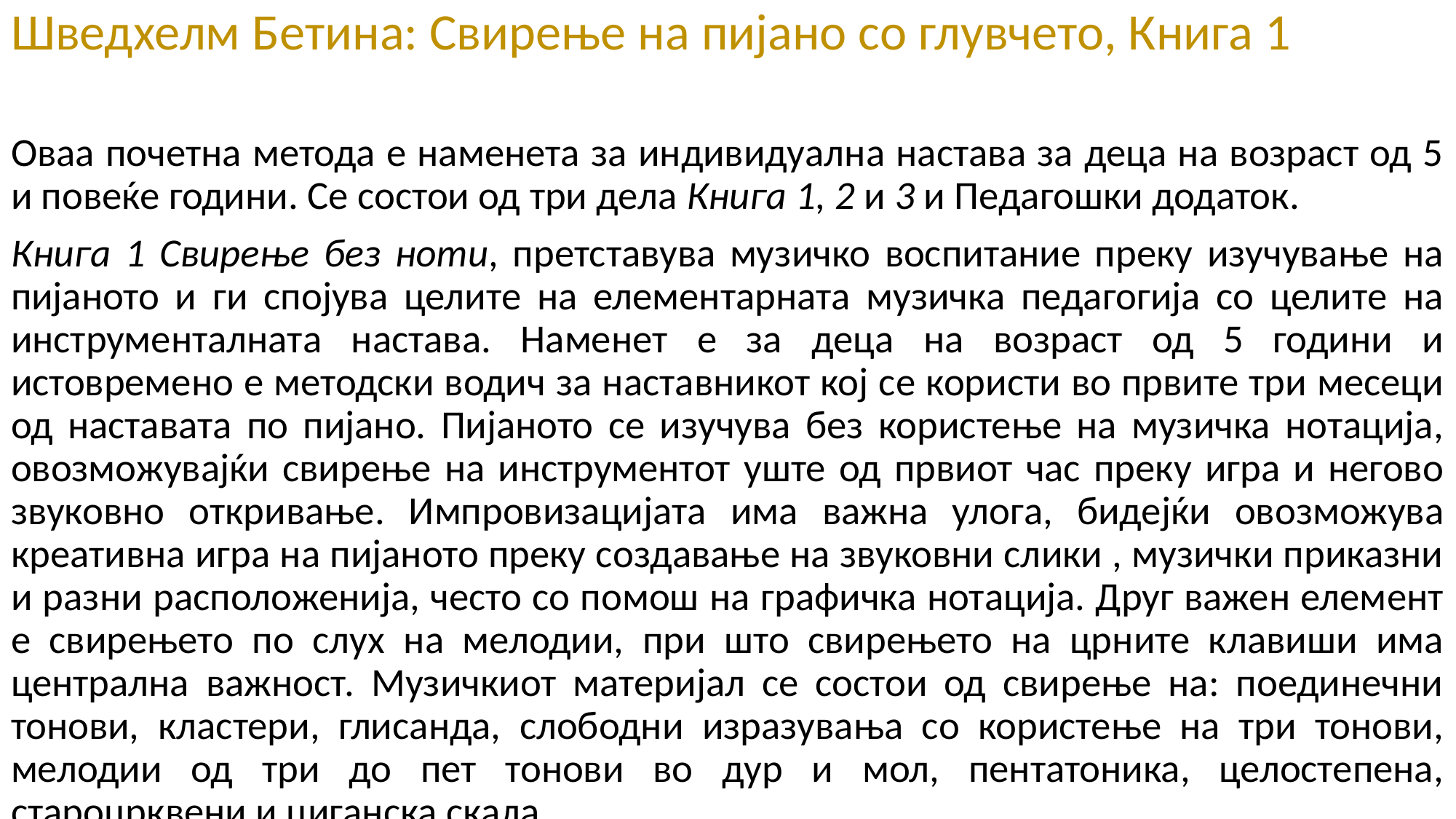

Шведхелм Бетина: Свирење на пијано со глувчето, Книга 1

Оваа почетна метода е наменета за индивидуална настава за деца на возраст од 5 и повеќе години. Се состои од три дела Книга 1, 2 и 3 и Педагошки додаток.
Книга 1 Свирење без ноти, претставува музичко воспитание преку изучување на пијаното и ги спојува целите на елементарната музичка педагогија со целите на инструменталната настава. Наменет е за деца на возраст од 5 години и истовремено е методски водич за наставникот кој се користи во првите три месеци од наставата по пијано. Пијаното се изучува без користење на музичка нотација, овозможувајќи свирење на инструментот уште од првиот час преку игра и негово звуковно откривање. Импровизацијата има важна улога, бидејќи овозможува креативна игра на пијаното преку создавање на звуковни слики , музички приказни и разни расположенија, често со помош на графичка нотација. Друг важен елемент е свирењето по слух на мелодии, при што свирењето на црните клавиши има централна важност. Музичкиот материјал се состои од свирење на: поединечни тонови, кластери, глисанда, слободни изразувања со користење на три тонови, мелодии од три до пет тонови во дур и мол, пентатоника, целостепена, староцрквени и циганска скала.